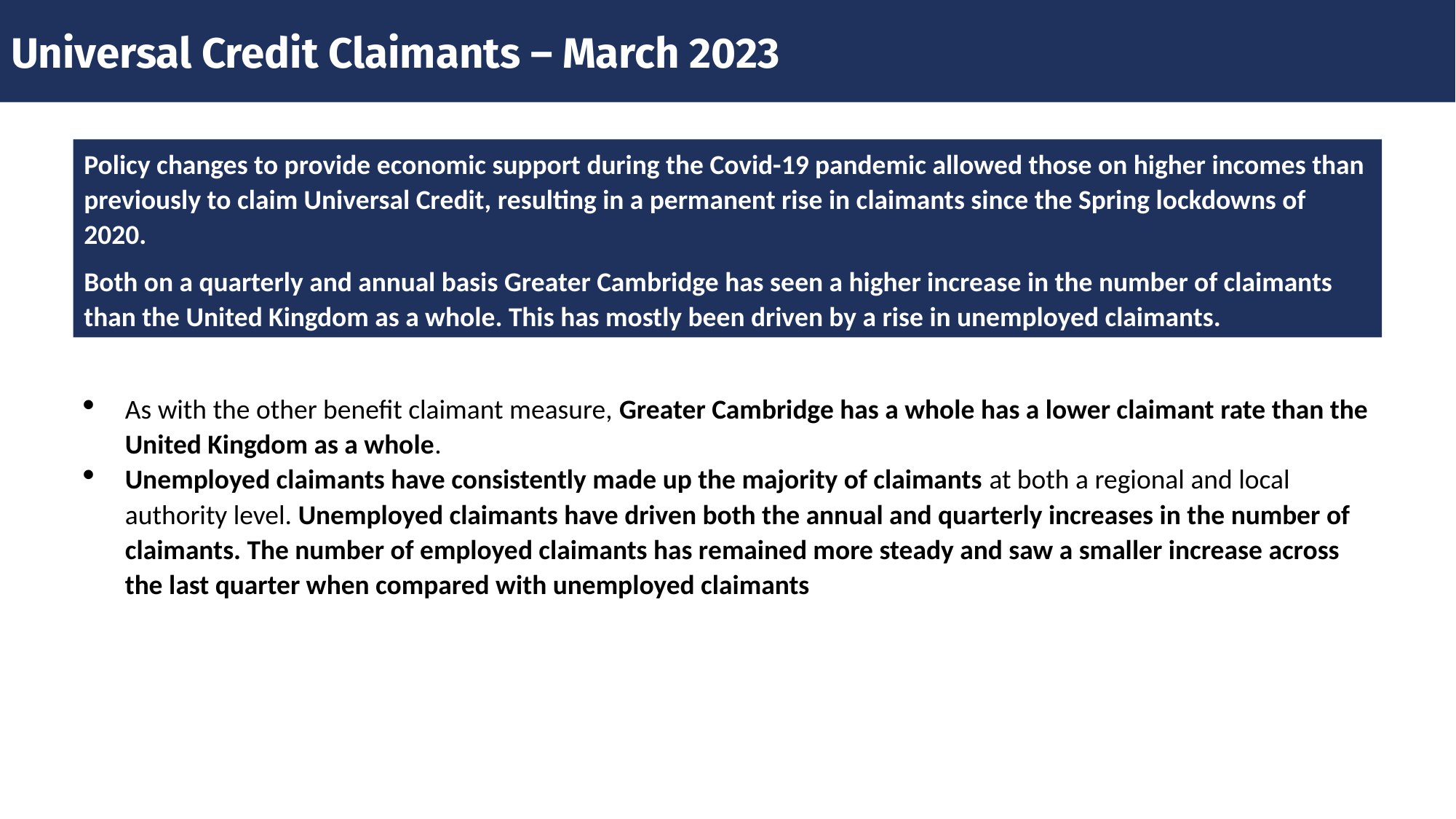

Universal Credit Claimants – March 2023
Policy changes to provide economic support during the Covid-19 pandemic allowed those on higher incomes than previously to claim Universal Credit, resulting in a permanent rise in claimants since the Spring lockdowns of 2020.
Both on a quarterly and annual basis Greater Cambridge has seen a higher increase in the number of claimants than the United Kingdom as a whole. This has mostly been driven by a rise in unemployed claimants.
As with the other benefit claimant measure, Greater Cambridge has a whole has a lower claimant rate than the United Kingdom as a whole.
Unemployed claimants have consistently made up the majority of claimants at both a regional and local authority level. Unemployed claimants have driven both the annual and quarterly increases in the number of claimants. The number of employed claimants has remained more steady and saw a smaller increase across the last quarter when compared with unemployed claimants